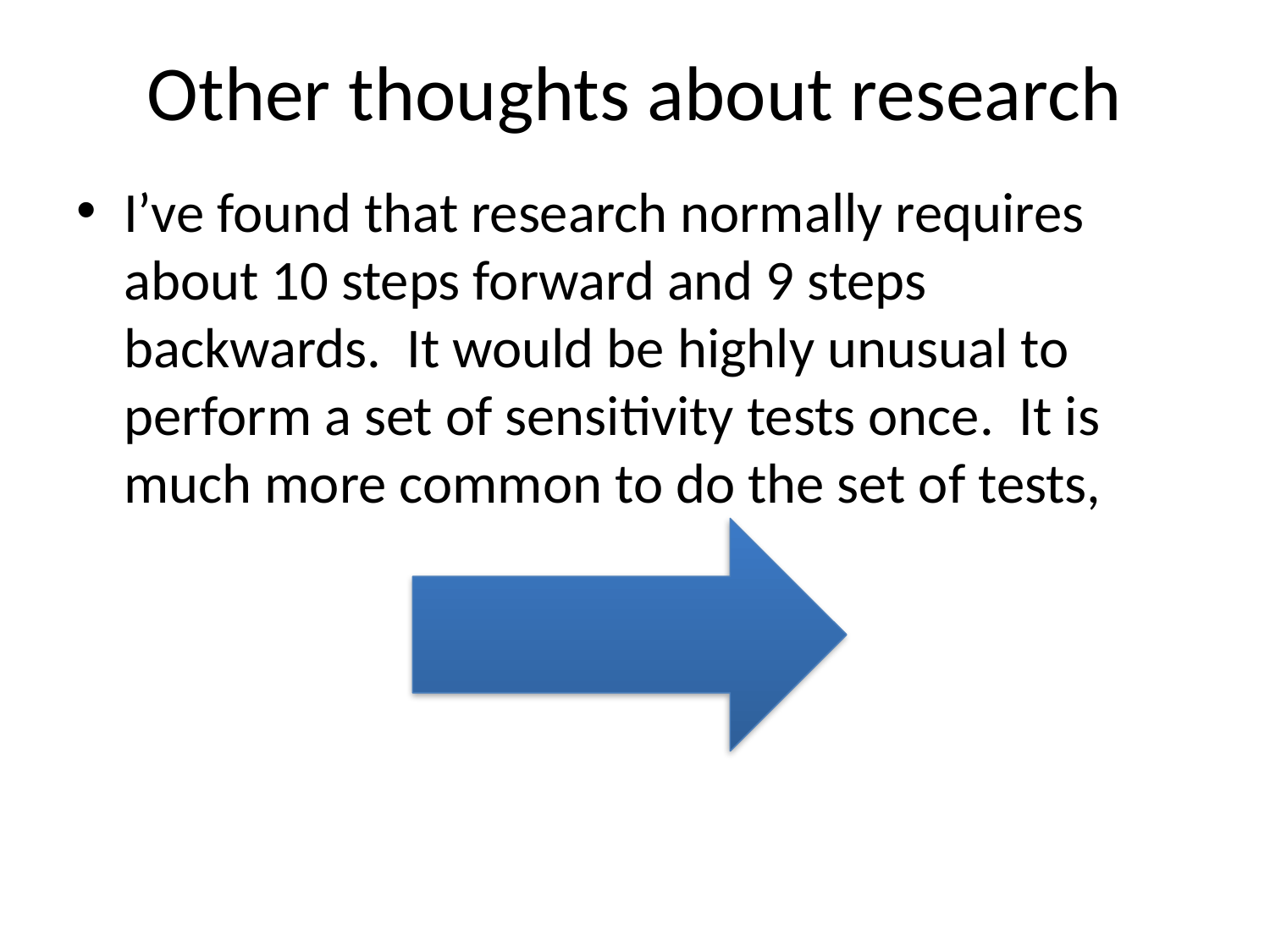

# Other thoughts about research
I’ve found that research normally requires about 10 steps forward and 9 steps backwards.  It would be highly unusual to perform a set of sensitivity tests once.  It is much more common to do the set of tests,